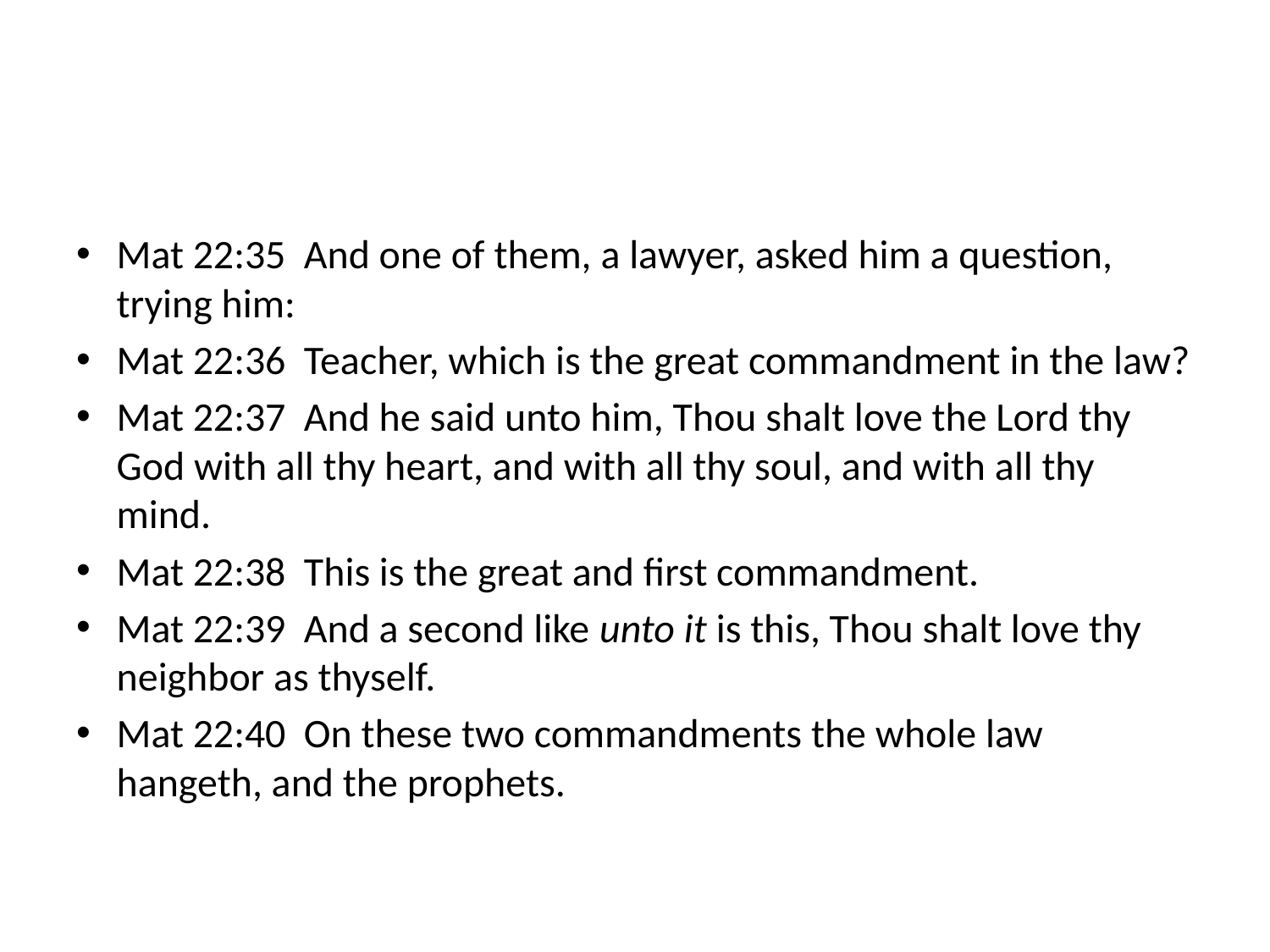

#
Mat 22:35  And one of them, a lawyer, asked him a question, trying him:
Mat 22:36  Teacher, which is the great commandment in the law?
Mat 22:37  And he said unto him, Thou shalt love the Lord thy God with all thy heart, and with all thy soul, and with all thy mind.
Mat 22:38  This is the great and first commandment.
Mat 22:39  And a second like unto it is this, Thou shalt love thy neighbor as thyself.
Mat 22:40  On these two commandments the whole law hangeth, and the prophets.